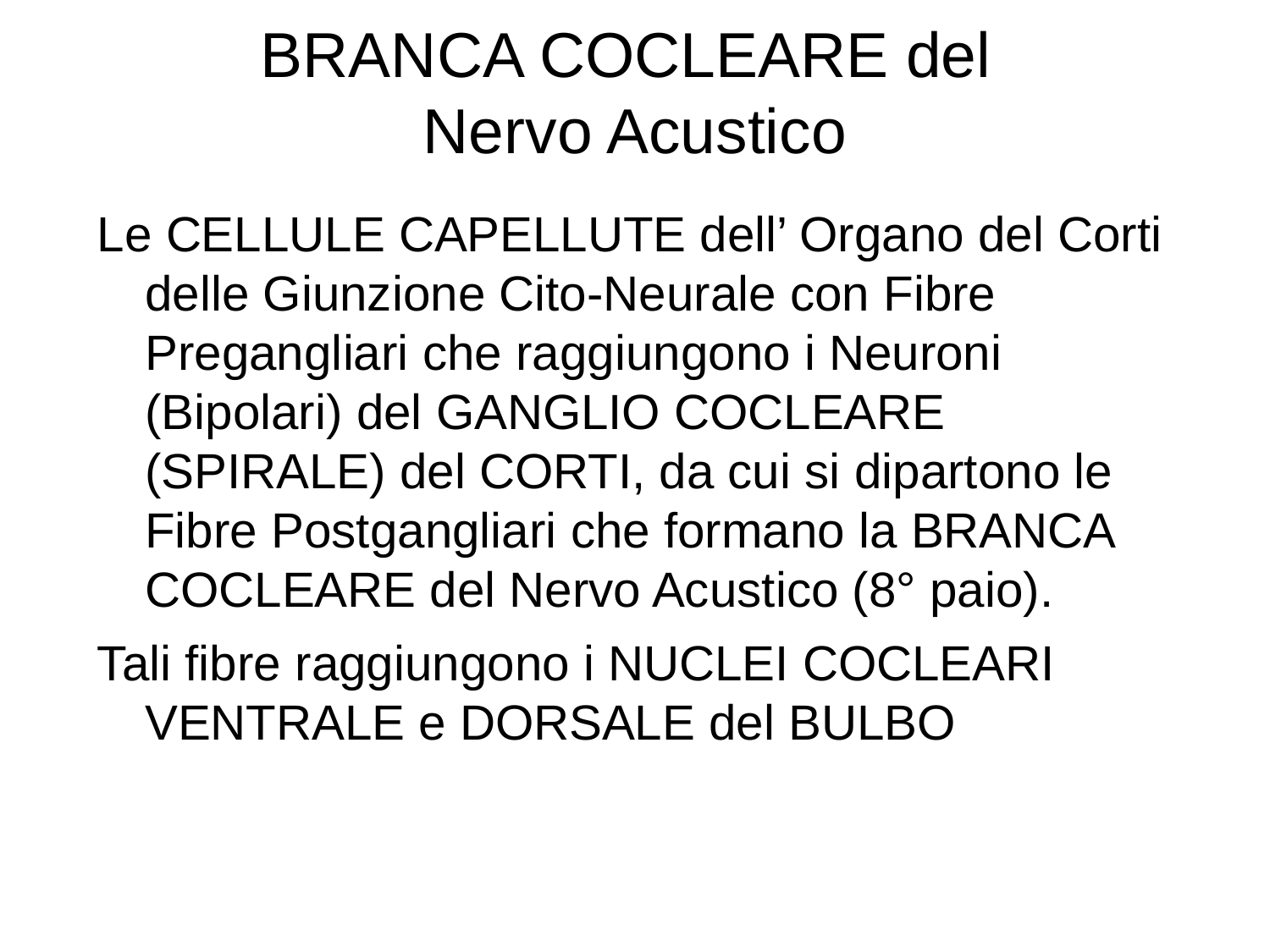

# BRANCA COCLEARE del Nervo Acustico
Le CELLULE CAPELLUTE dell’ Organo del Corti  delle Giunzione Cito-Neurale con Fibre Pregangliari che raggiungono i Neuroni (Bipolari) del GANGLIO COCLEARE (SPIRALE) del CORTI, da cui si dipartono le Fibre Postgangliari che formano la BRANCA COCLEARE del Nervo Acustico (8° paio).
Tali fibre raggiungono i NUCLEI COCLEARI VENTRALE e DORSALE del BULBO